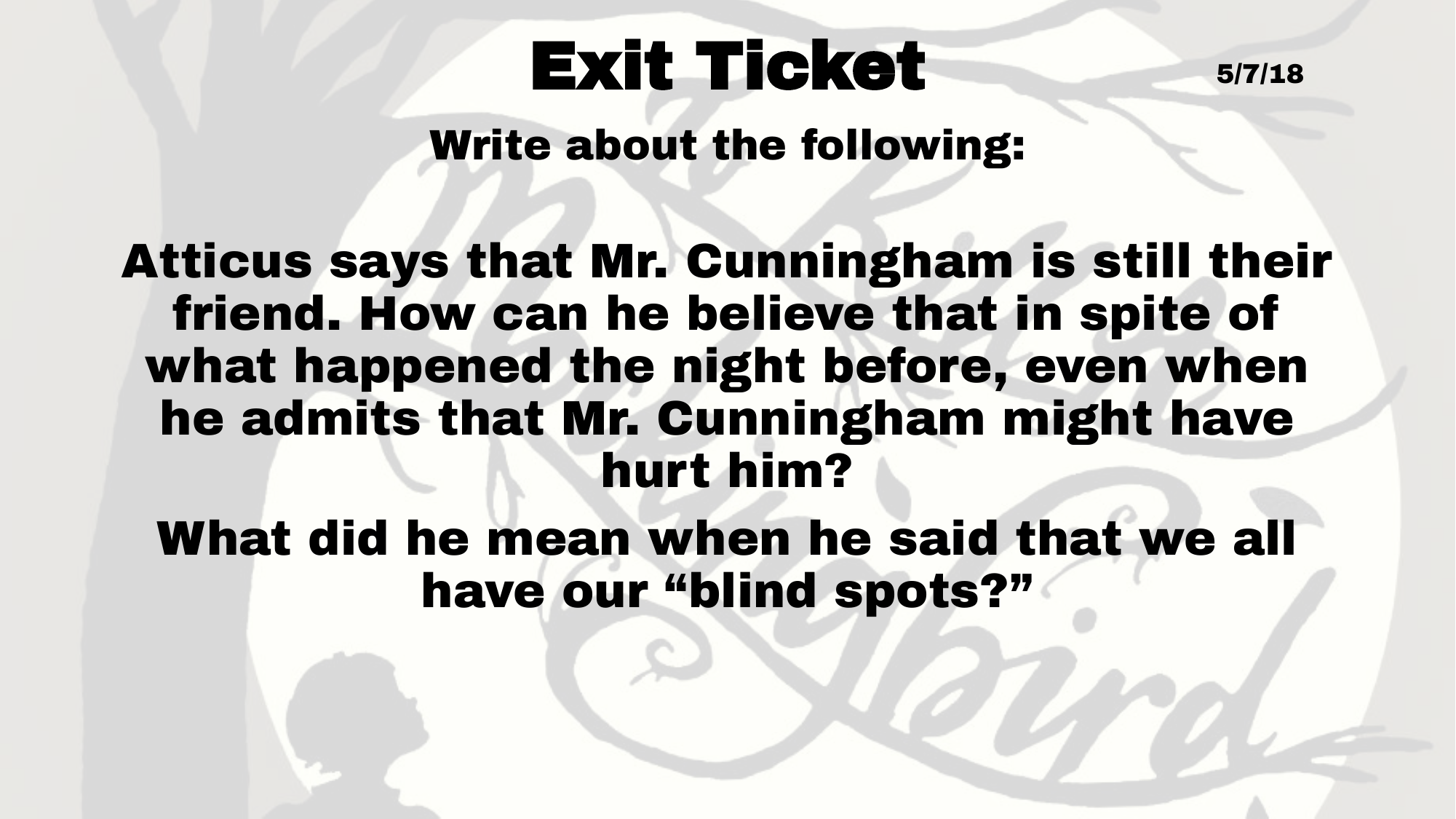

# Exit Ticket
5/7/18
Write about the following:

Atticus says that Mr. Cunningham is still their friend. How can he believe that in spite of what happened the night before, even when he admits that Mr. Cunningham might have hurt him?
What did he mean when he said that we all have our “blind spots?”